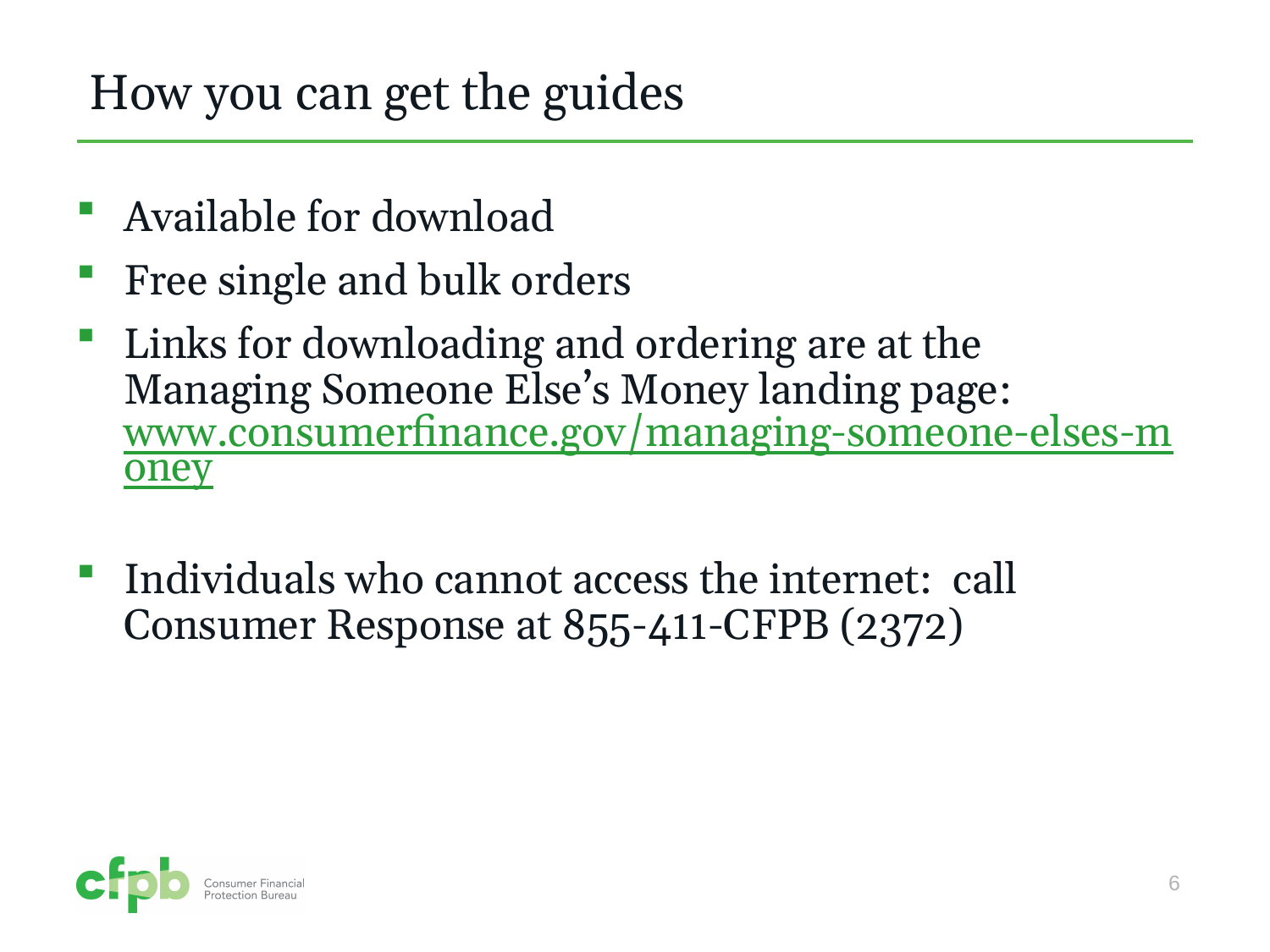

# How you can get the guides
Available for download
Free single and bulk orders
Links for downloading and ordering are at the Managing Someone Else’s Money landing page:  www.consumerfinance.gov/managing-someone-elses-money
Individuals who cannot access the internet:  call Consumer Response at 855-411-CFPB (2372)

6